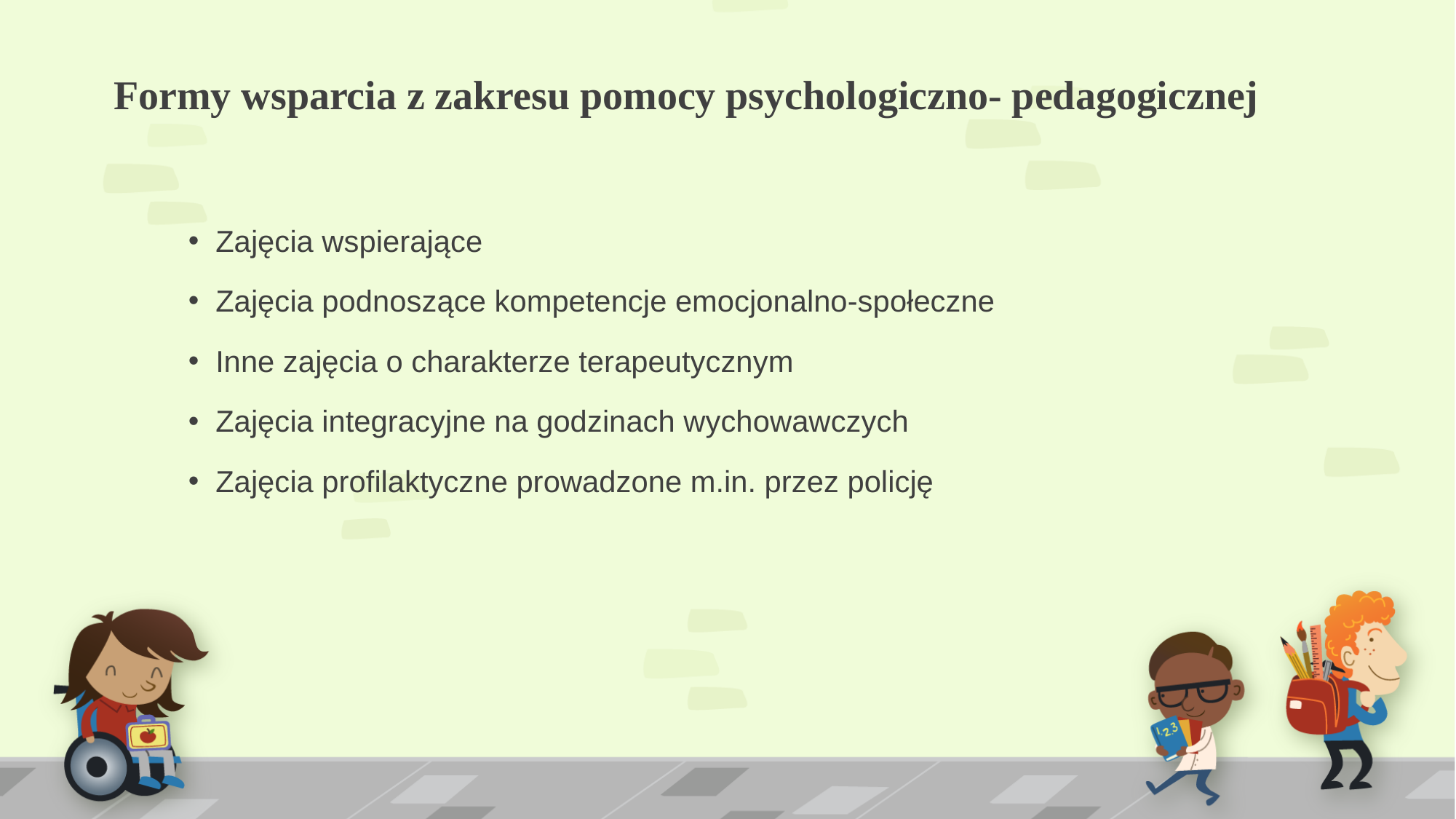

# Formy wsparcia z zakresu pomocy psychologiczno- pedagogicznej
Zajęcia wspierające
Zajęcia podnoszące kompetencje emocjonalno-społeczne
Inne zajęcia o charakterze terapeutycznym
Zajęcia integracyjne na godzinach wychowawczych
Zajęcia profilaktyczne prowadzone m.in. przez policję